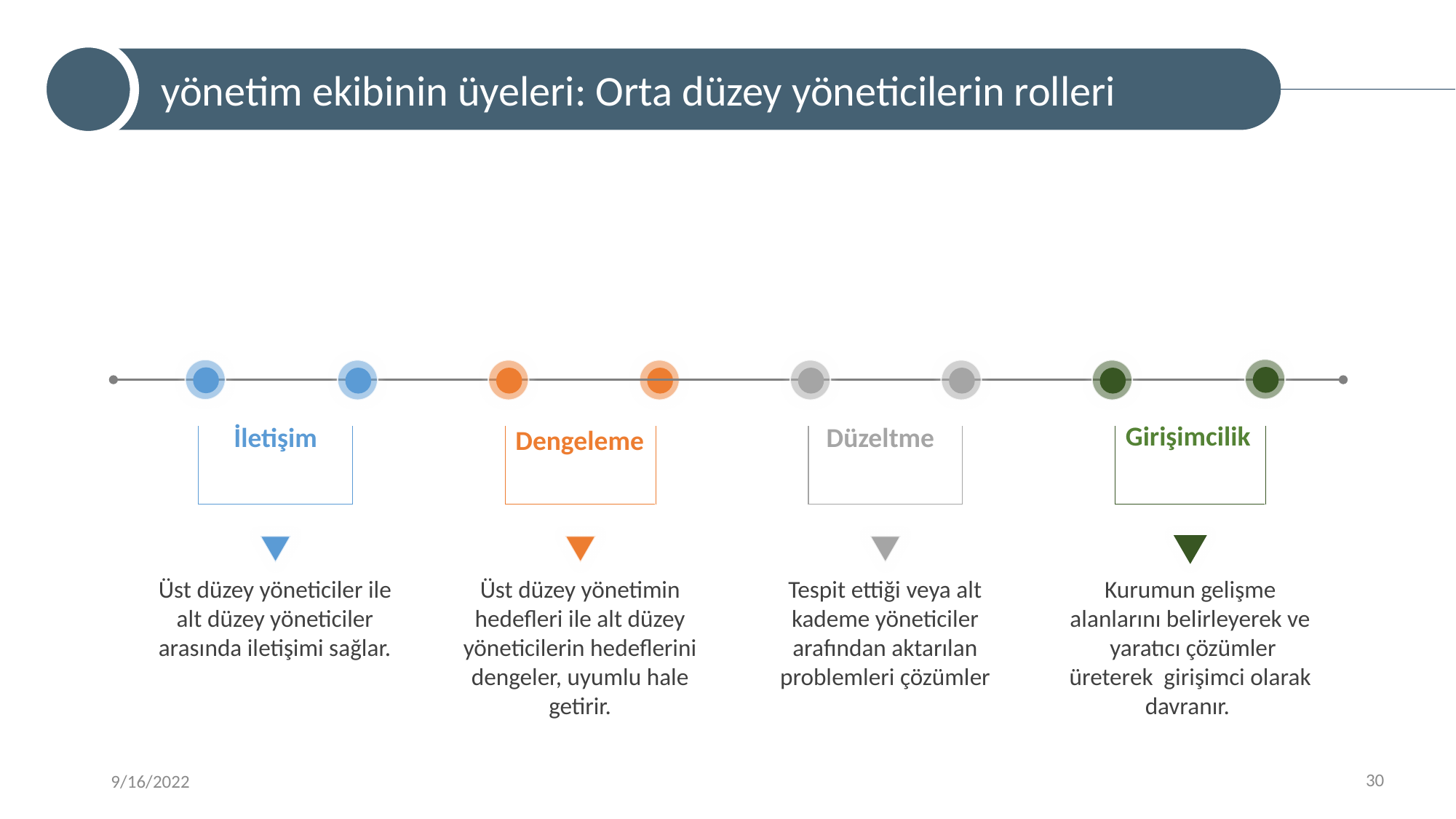

yönetim ekibinin üyeleri: Orta düzey yöneticilerin rolleri

Girişimcilik
İletişim
Düzeltme
Dengeleme

Üst düzey yöneticiler ile alt düzey yöneticiler arasında iletişimi sağlar.
Üst düzey yönetimin hedefleri ile alt düzey yöneticilerin hedeflerini dengeler, uyumlu hale getirir.
Tespit ettiği veya alt kademe yöneticiler arafından aktarılan problemleri çözümler
Kurumun gelişme alanlarını belirleyerek ve  yaratıcı çözümler üreterek  girişimci olarak davranır.
30
9/16/2022